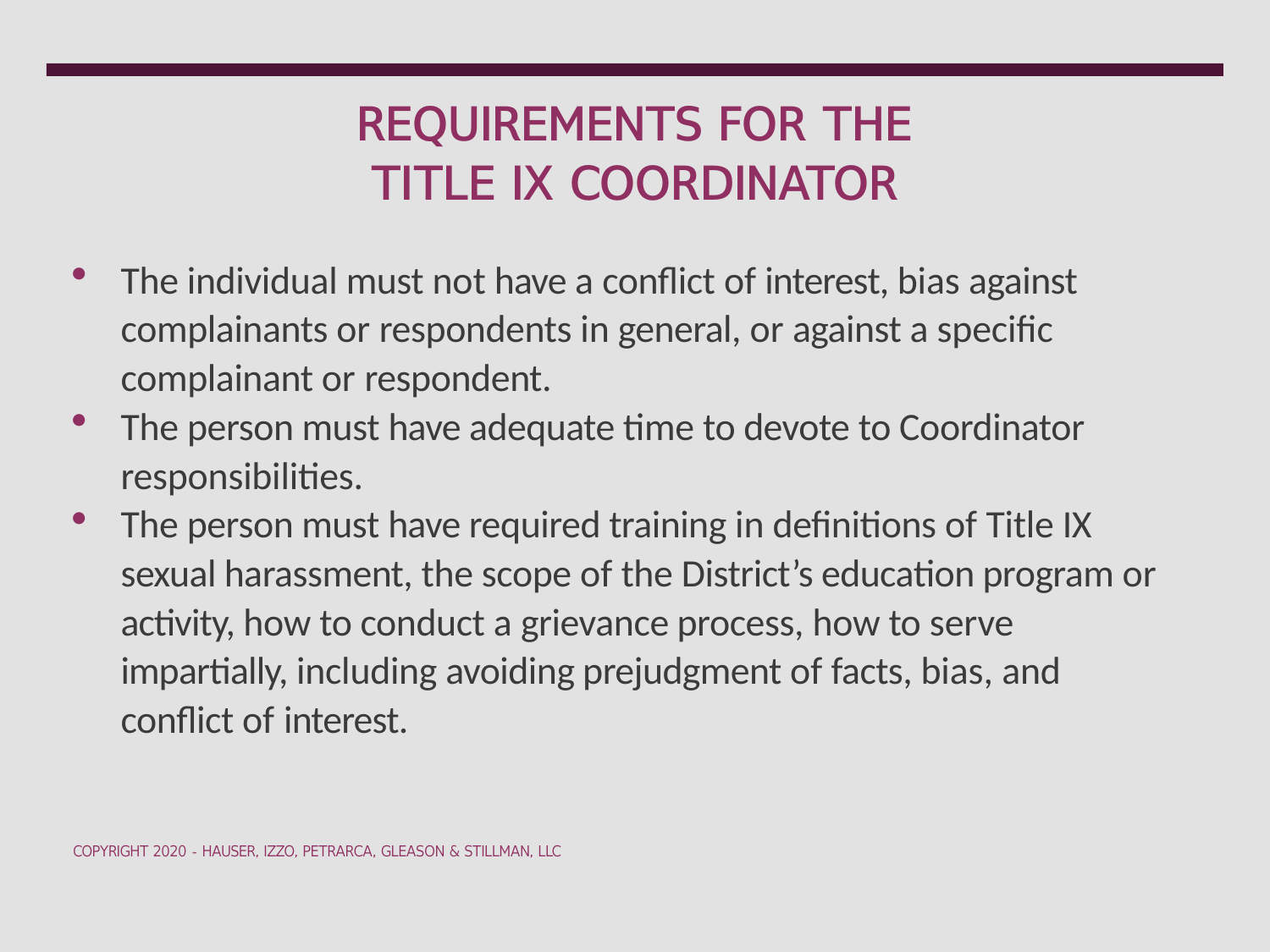

# REQUIREMENTS FOR THE TITLE IX COORDINATOR
The individual must not have a conflict of interest, bias against  complainants or respondents in general, or against a specific  complainant or respondent.
The person must have adequate time to devote to Coordinator  responsibilities.
The person must have required training in definitions of Title IX  sexual harassment, the scope of the District’s education program or  activity, how to conduct a grievance process, how to serve  impartially, including avoiding prejudgment of facts, bias, and  conflict of interest.
COPYRIGHT 2020 - HAUSER, IZZO, PETRARCA, GLEASON & STILLMAN, LLC